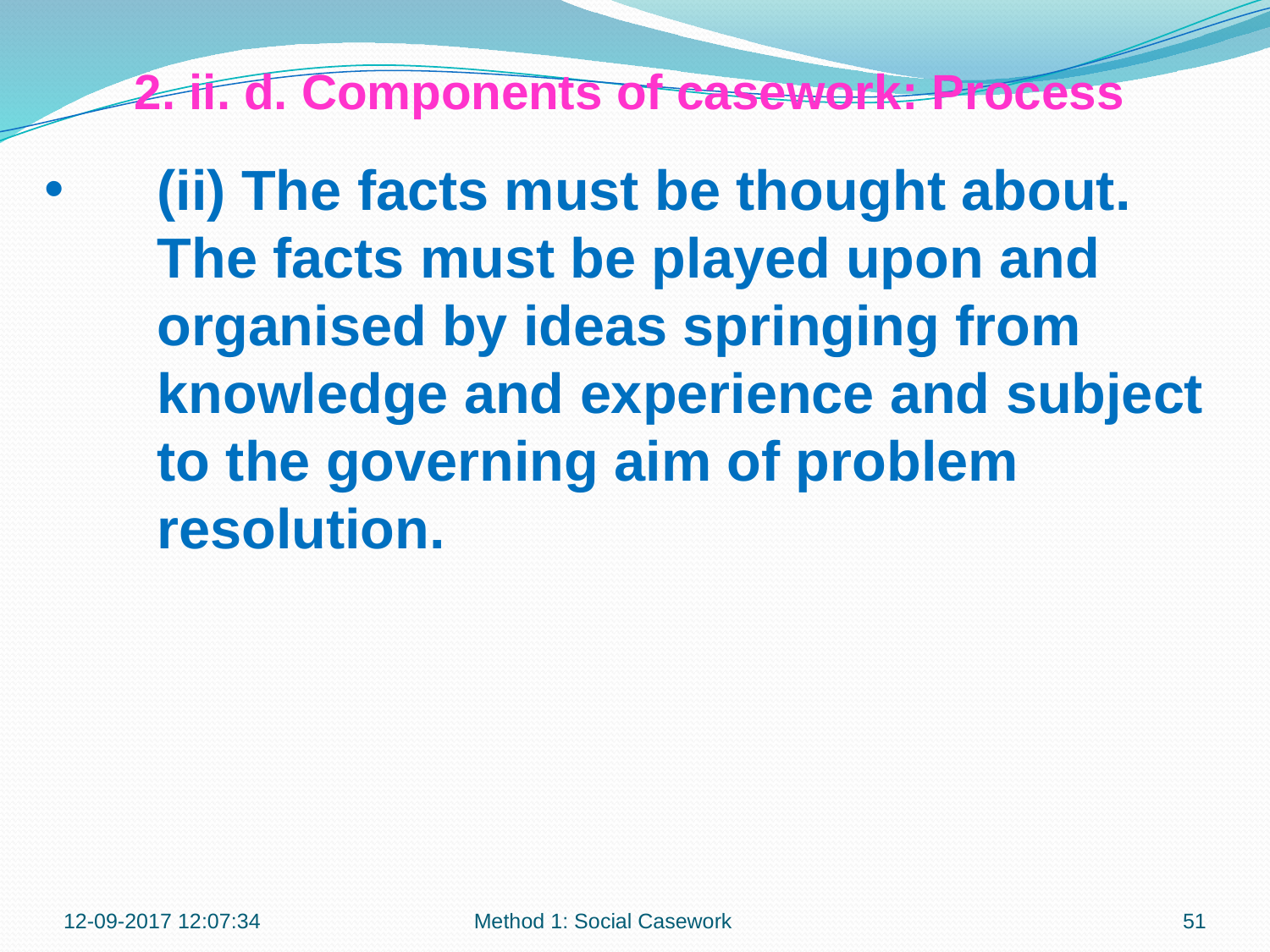

2. ii. d. Components of casework: Process
(ii) The facts must be thought about. The facts must be played upon and organised by ideas springing from knowledge and experience and subject to the governing aim of problem resolution.
12-09-2017 12:07:34
Method 1: Social Casework
51